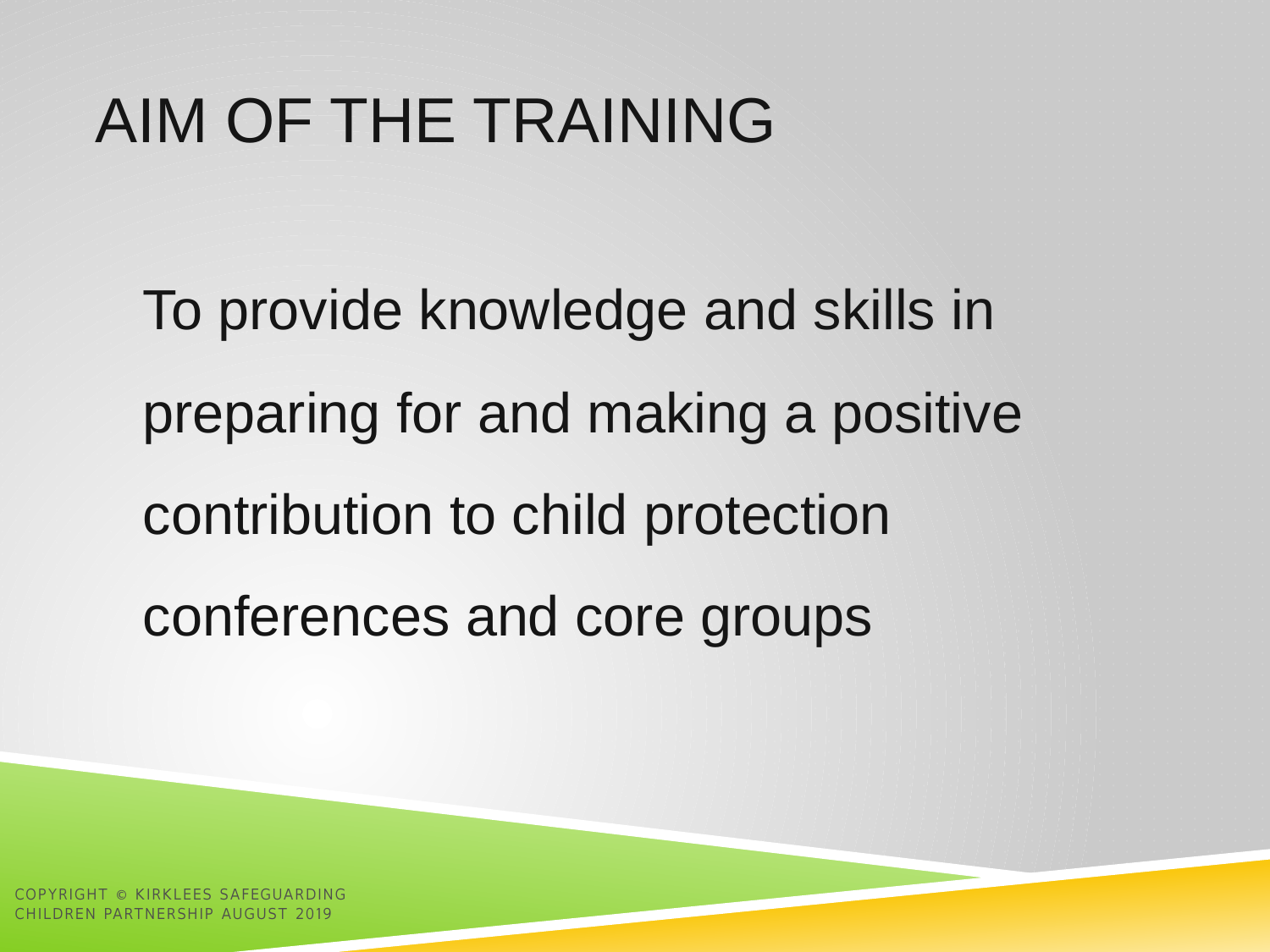

# Aim of the Training
	To provide knowledge and skills in preparing for and making a positive contribution to child protection conferences and core groups

Copyright © Kirklees Safeguarding Children PARTNERSHIP August 2019